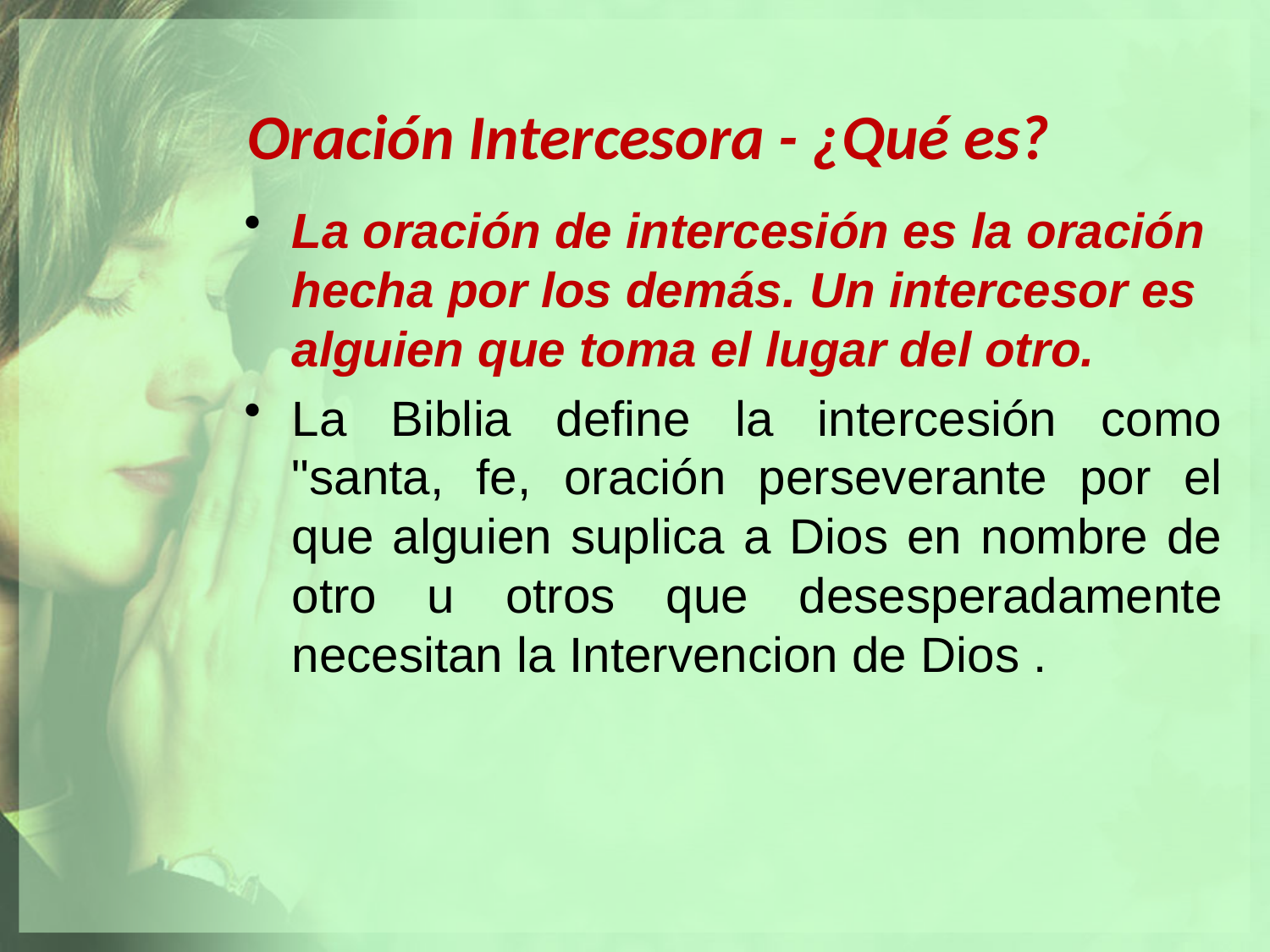

Oración Intercesora - ¿Qué es?
La oración de intercesión es la oración hecha por los demás. Un intercesor es alguien que toma el lugar del otro.
La Biblia define la intercesión como "santa, fe, oración perseverante por el que alguien suplica a Dios en nombre de otro u otros que desesperadamente necesitan la Intervencion de Dios .